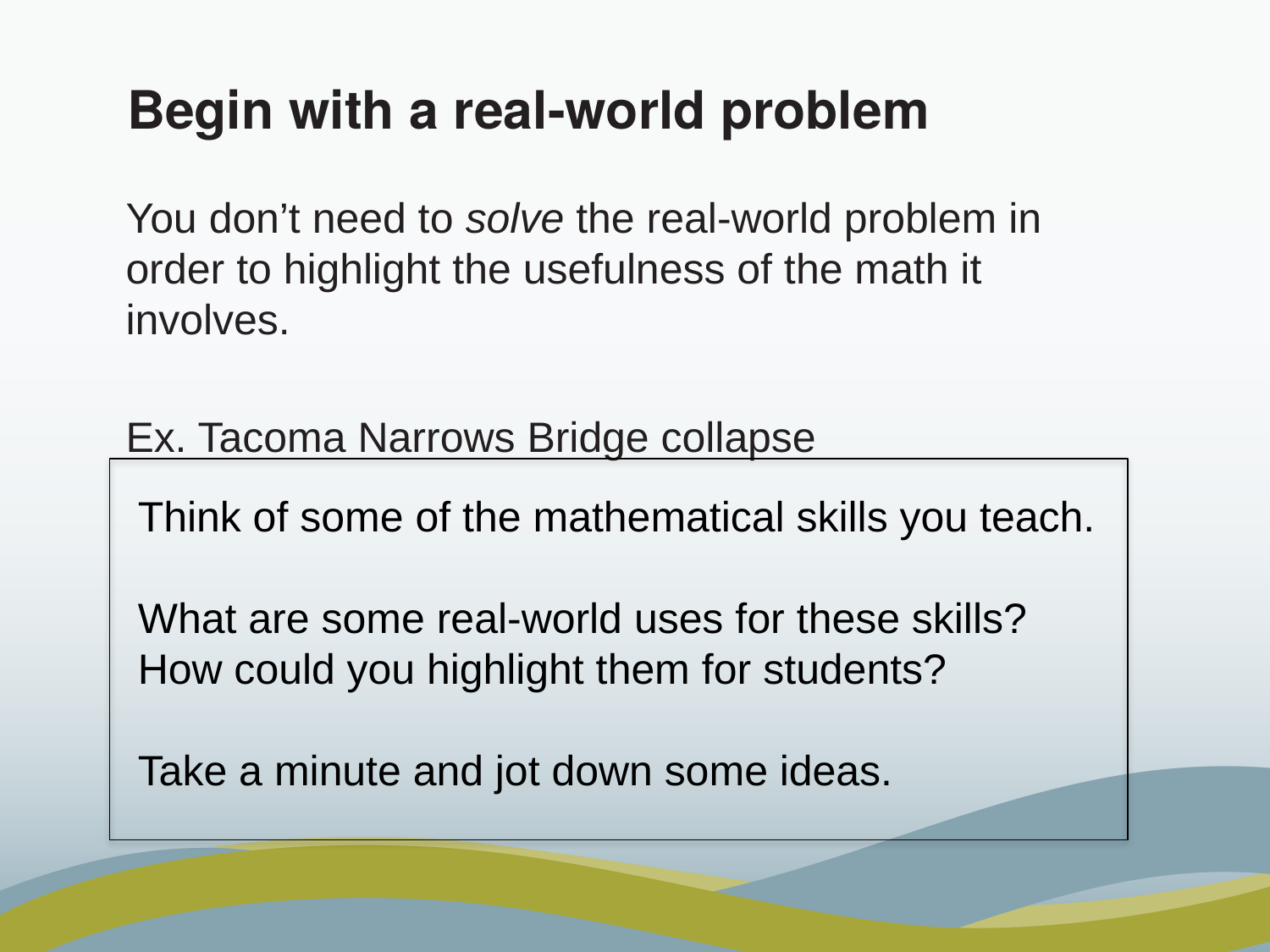

# Begin with a real-world problem
You don’t need to solve the real-world problem in order to highlight the usefulness of the math it involves.

Ex. Tacoma Narrows Bridge collapse

Think of some of the mathematical skills you teach.

What are some real-world uses for these skills? How could you highlight them for students?

Take a minute and jot down some ideas.